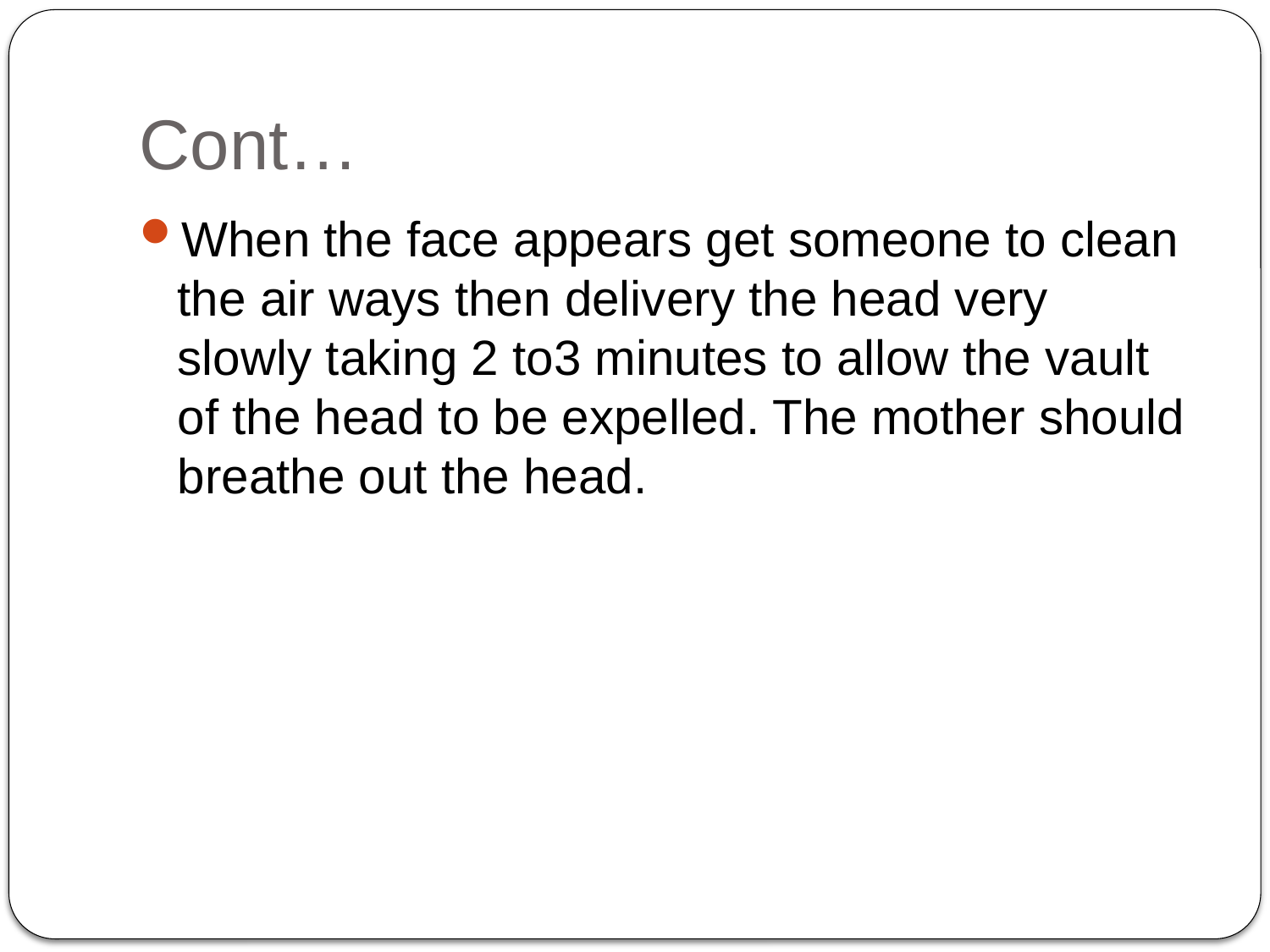

# Cont…
When the face appears get someone to clean the air ways then delivery the head very slowly taking 2 to3 minutes to allow the vault of the head to be expelled. The mother should breathe out the head.